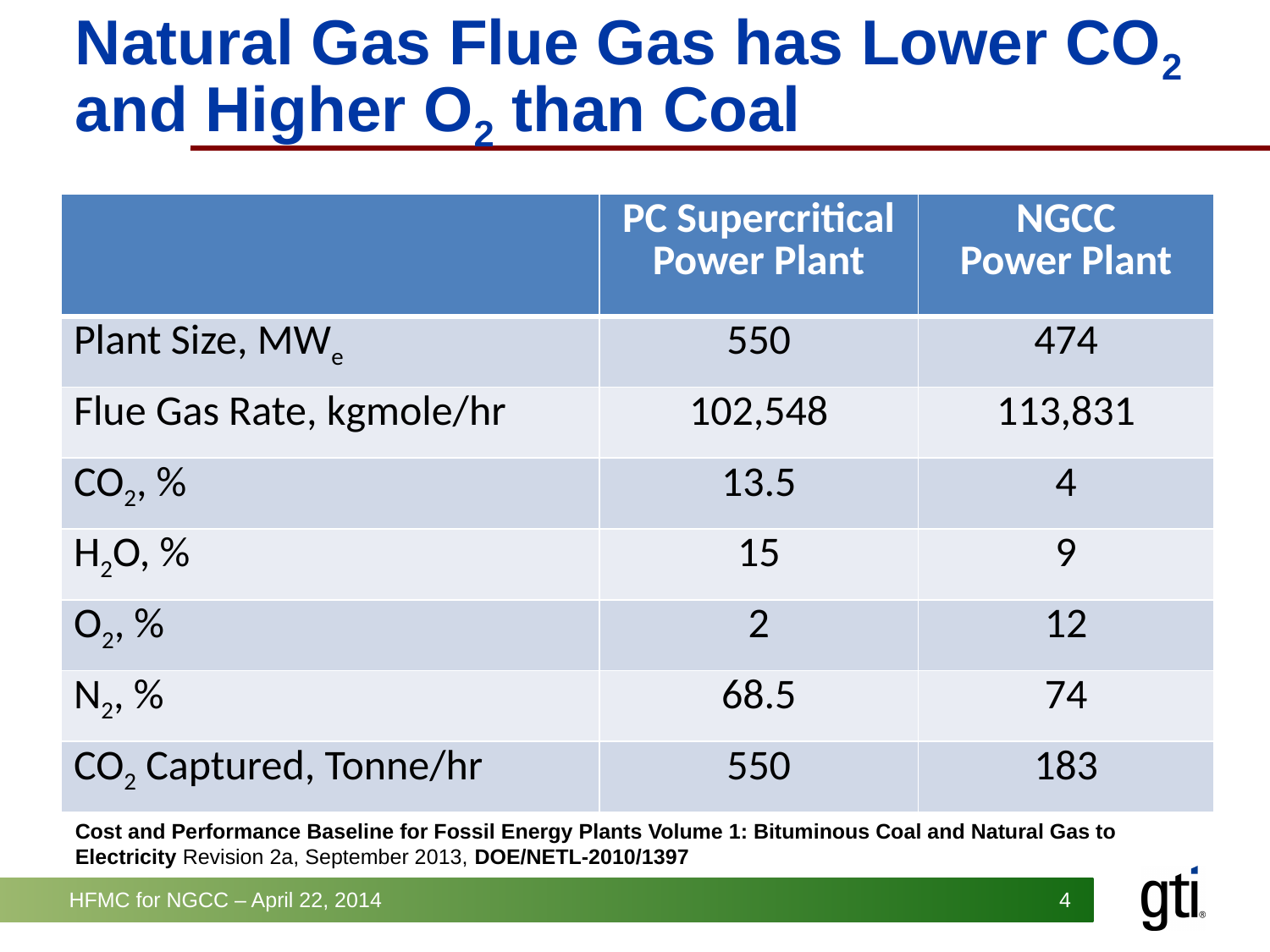

# Natural Gas Flue Gas has Lower CO2 and Higher O2 than Coal
|  | PC Supercritical Power Plant | NGCC Power Plant |
| --- | --- | --- |
| Plant Size, MWe | 550 | 474 |
| Flue Gas Rate, kgmole/hr | 102,548 | 113,831 |
| CO2, % | 13.5 | 4 |
| H2O, % | 15 | 9 |
| O2, % | 2 | 12 |
| N2, % | 68.5 | 74 |
| CO2 Captured, Tonne/hr | 550 | 183 |
Cost and Performance Baseline for Fossil Energy Plants Volume 1: Bituminous Coal and Natural Gas to Electricity Revision 2a, September 2013, DOE/NETL-2010/1397